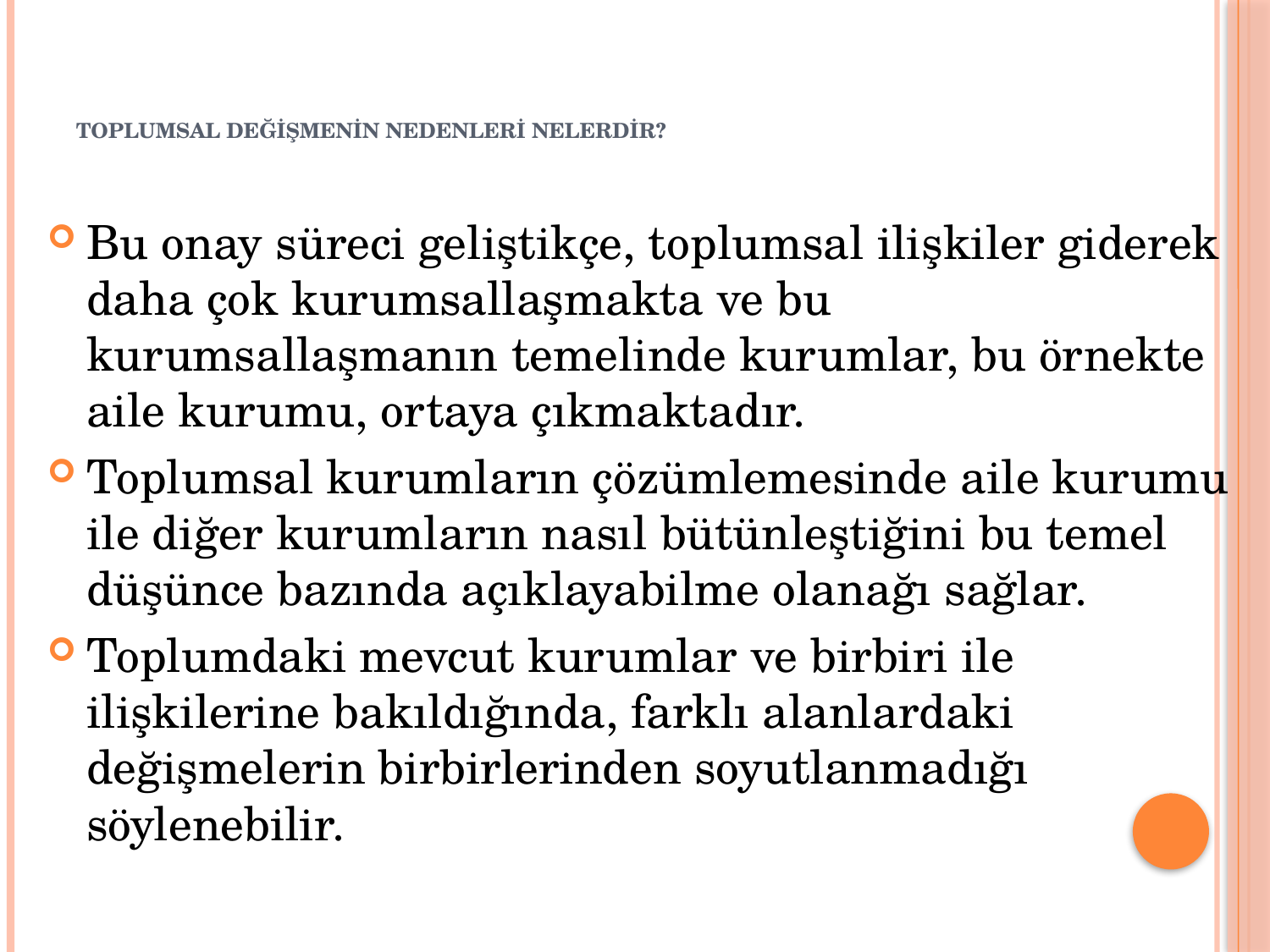

# Toplumsal deĞİŞmenİn nedenlerİ nelerdİr?
Bu onay süreci geliştikçe, toplumsal ilişkiler giderek daha çok kurumsallaşmakta ve bu kurumsallaşmanın temelinde kurumlar, bu örnekte aile kurumu, ortaya çıkmaktadır.
Toplumsal kurumların çözümlemesinde aile kurumu ile diğer kurumların nasıl bütünleştiğini bu temel düşünce bazında açıklayabilme olanağı sağlar.
Toplumdaki mevcut kurumlar ve birbiri ile ilişkilerine bakıldığında, farklı alanlardaki değişmelerin birbirlerinden soyutlanmadığı söylenebilir.